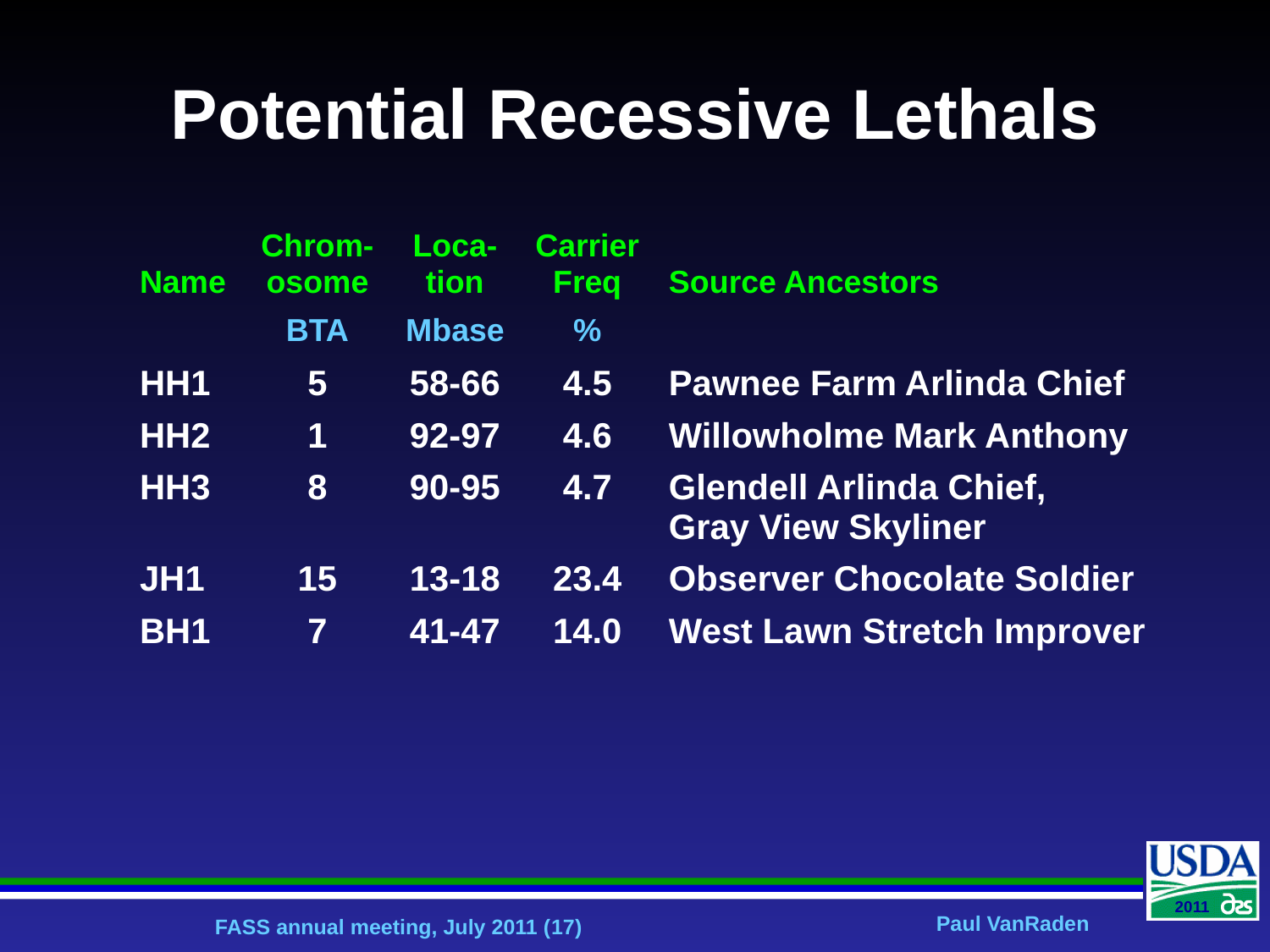

# Potential Recessive Lethals
| Name | Chrom-osome | Loca-tion | Carrier Freq | Source Ancestors |
| --- | --- | --- | --- | --- |
|  | BTA | Mbase | % |  |
| HH1 | 5 | 58-66 | 4.5 | Pawnee Farm Arlinda Chief |
| HH2 | 1 | 92-97 | 4.6 | Willowholme Mark Anthony |
| HH3 | 8 | 90-95 | 4.7 | Glendell Arlinda Chief, Gray View Skyliner |
| JH1 | 15 | 13-18 | 23.4 | Observer Chocolate Soldier |
| BH1 | 7 | 41-47 | 14.0 | West Lawn Stretch Improver |